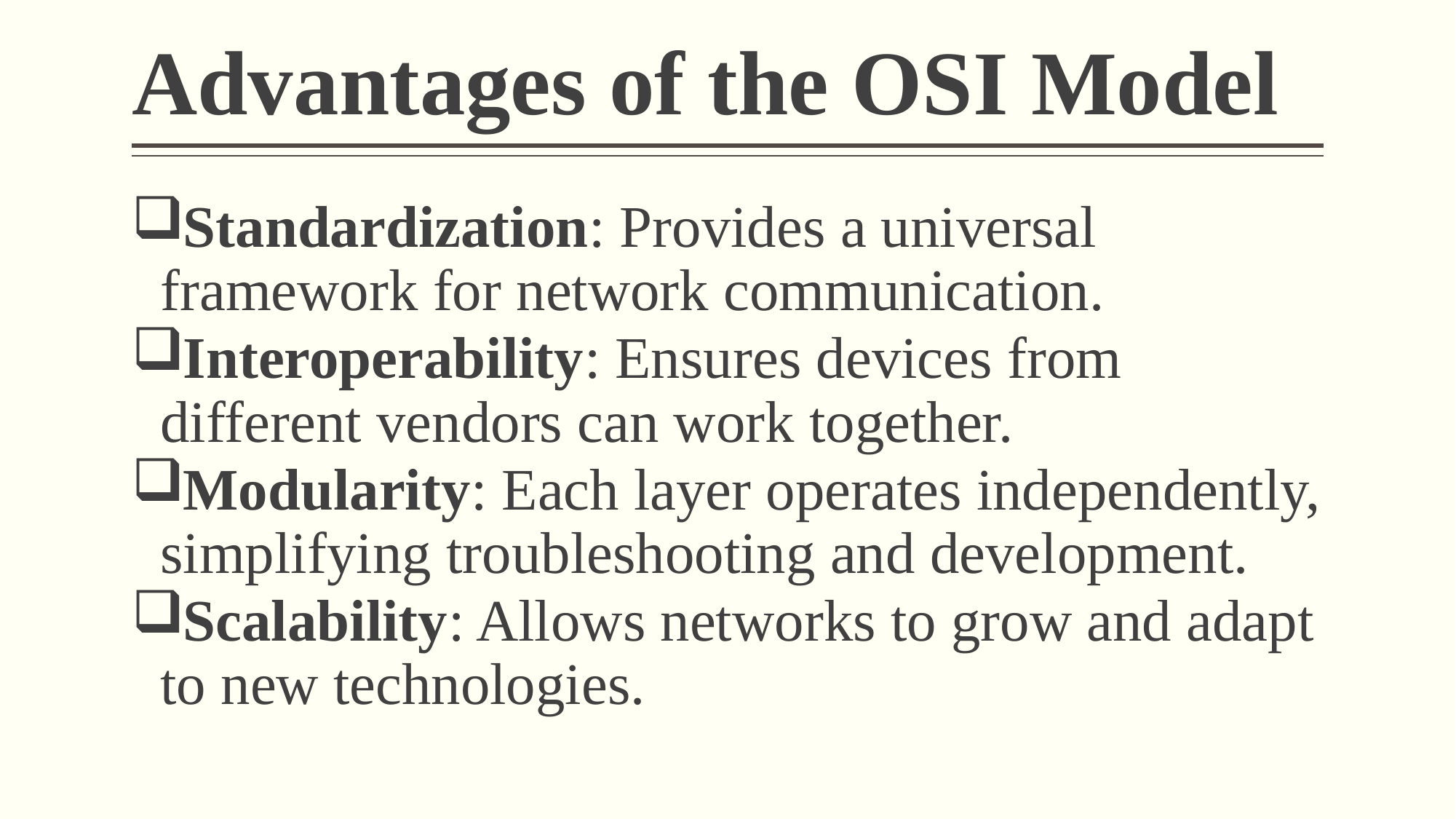

# Advantages of the OSI Model
Standardization: Provides a universal framework for network communication.
Interoperability: Ensures devices from different vendors can work together.
Modularity: Each layer operates independently, simplifying troubleshooting and development.
Scalability: Allows networks to grow and adapt to new technologies.